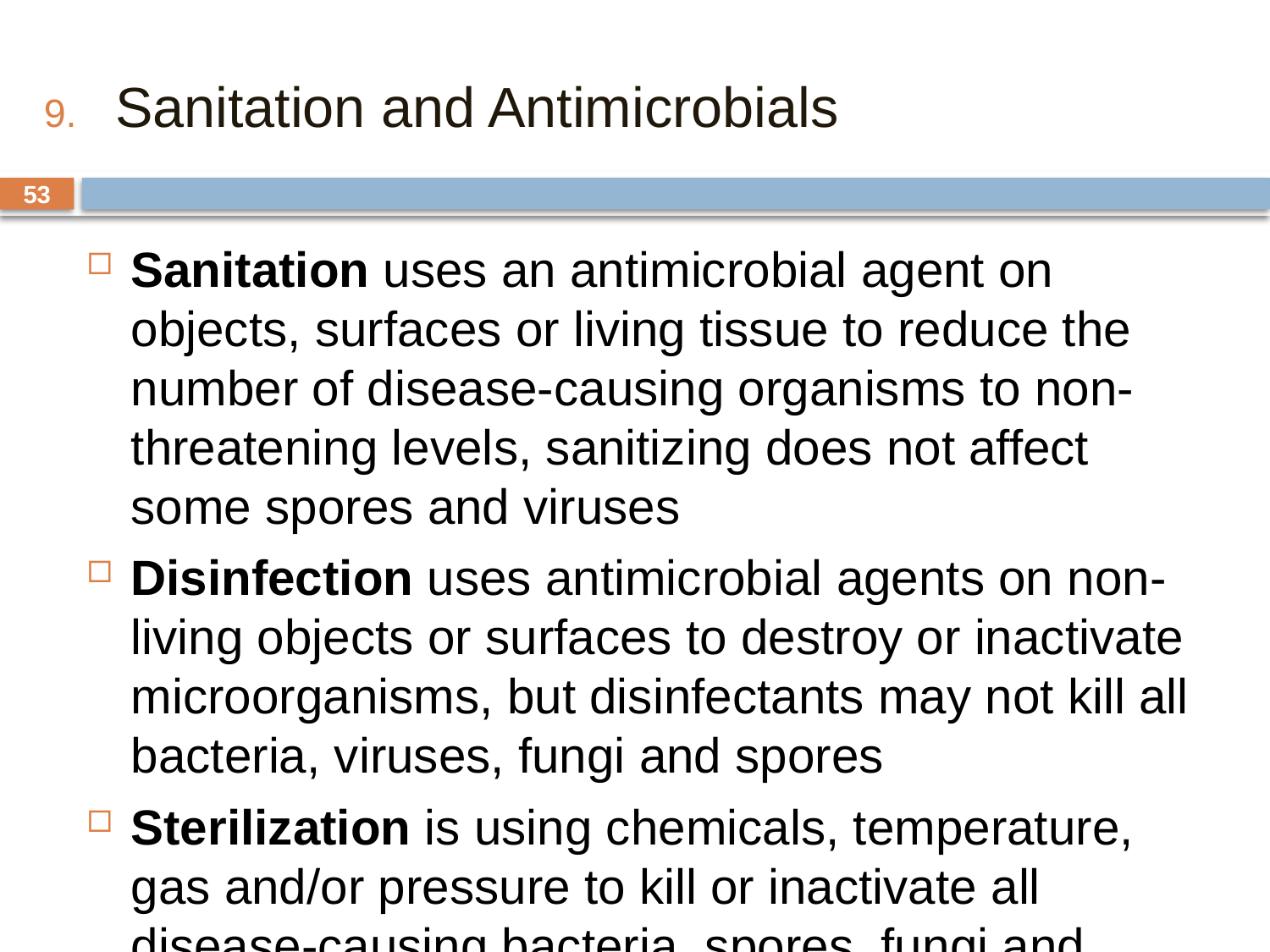

Sanitation and Antimicrobials
# 1. 1. 1.
53
Sanitation uses an antimicrobial agent on objects, surfaces or living tissue to reduce the number of disease-causing organisms to non-threatening levels, sanitizing does not affect some spores and viruses
Disinfection uses antimicrobial agents on non-living objects or surfaces to destroy or inactivate microorganisms, but disinfectants may not kill all bacteria, viruses, fungi and spores
Sterilization is using chemicals, temperature, gas and/or pressure to kill or inactivate all disease-causing bacteria, spores, fungi and viruses